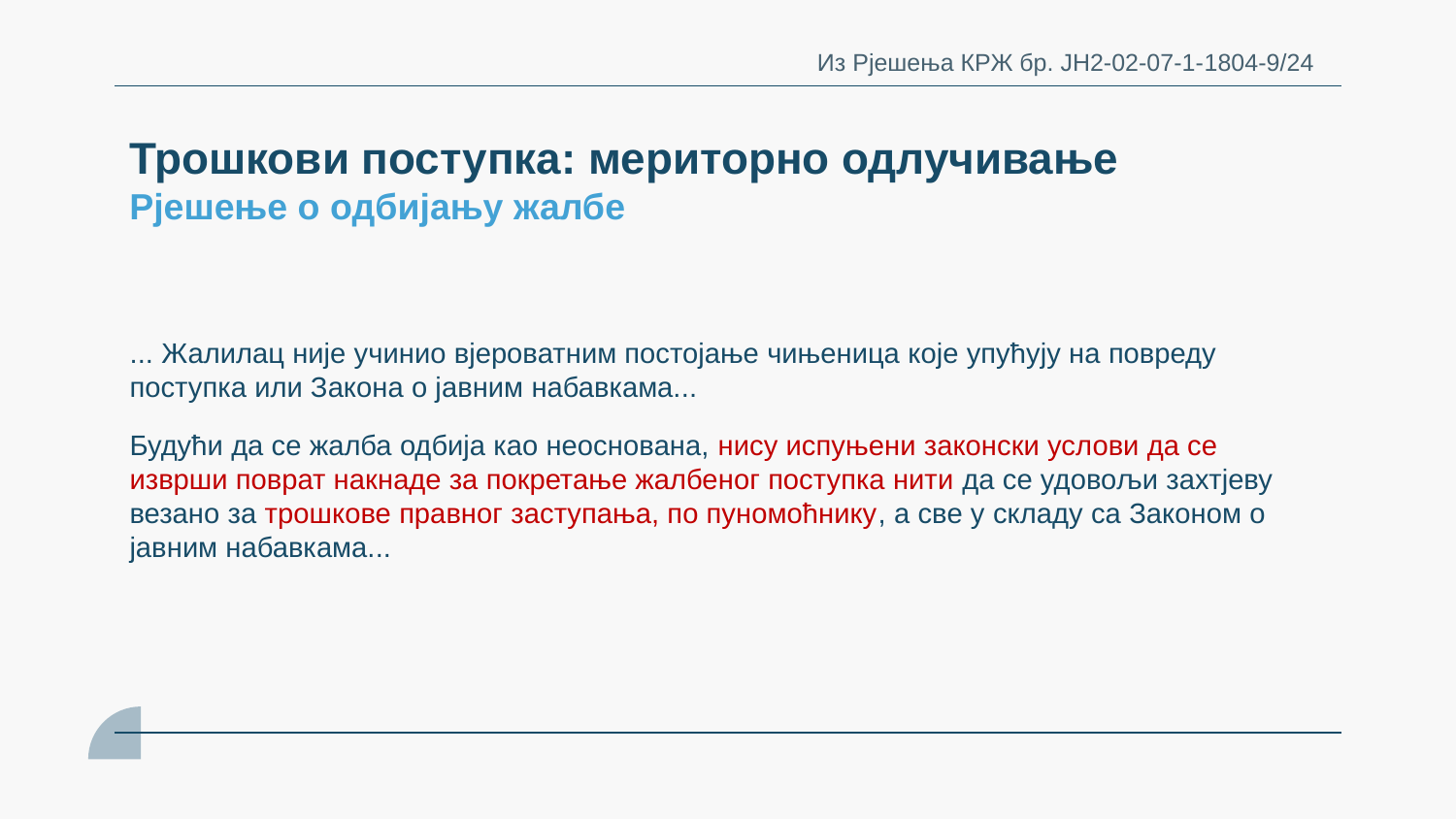

Из Рјешења КРЖ бр. ЈН2-02-07-1-1804-9/24
Трошкови поступка: мериторно одлучивање
Рјешење о одбијању жалбе
# ... Жалилац није учинио вјероватним постојање чињеница које упућују на повреду поступка или Закона о јавним набавкама... Будући да се жалба одбија као неоснована, нису испуњени законски услови да се изврши поврат накнаде за покретање жалбеног поступка нити да се удовољи захтјеву везано за трошкове правног заступања, по пуномоћнику, а све у складу са Законом о јавним набавкама...